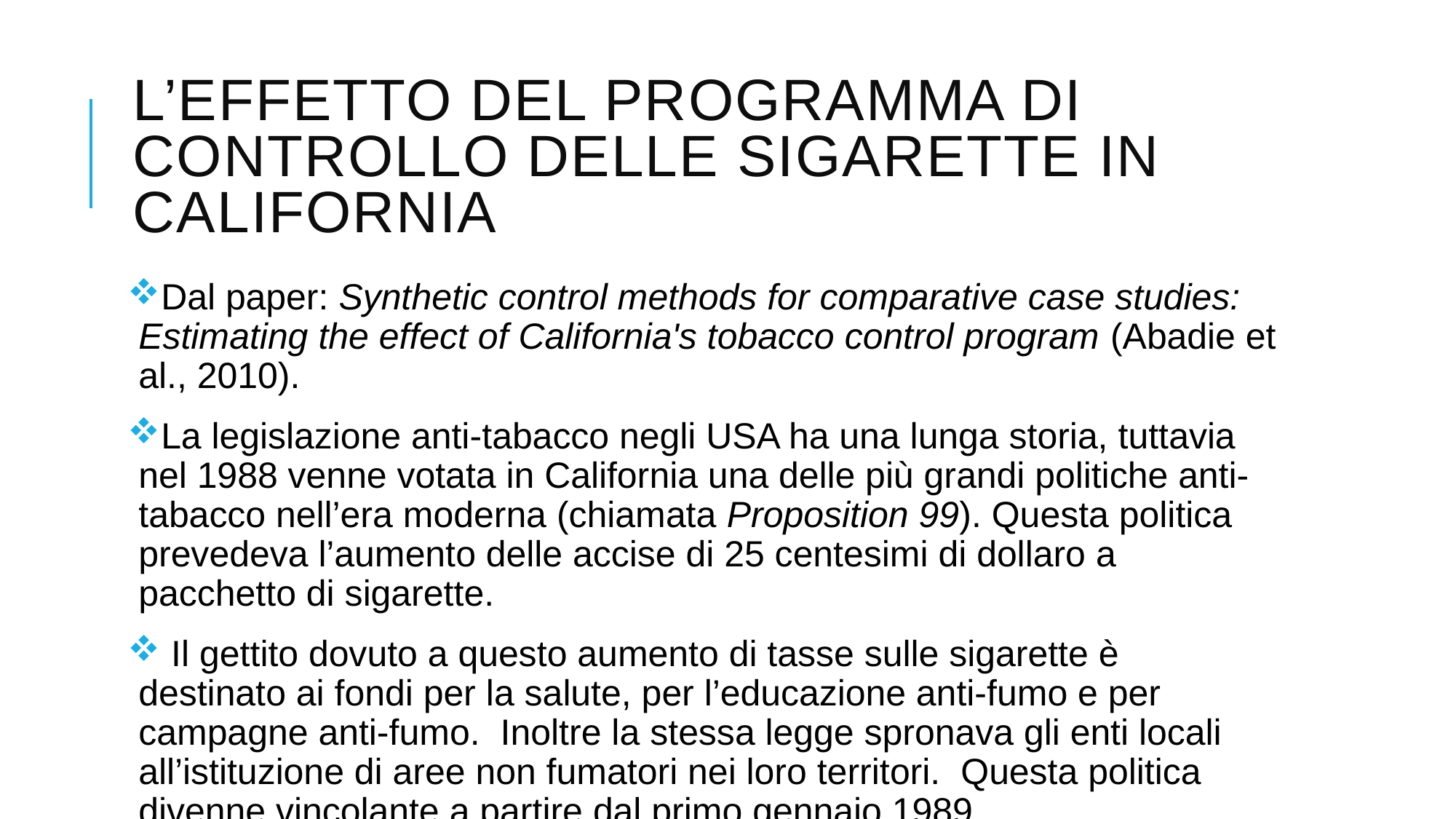

# L’effetto del programma di controllo delle sigarette in california
Dal paper: Synthetic control methods for comparative case studies: Estimating the effect of California's tobacco control program (Abadie et al., 2010).
La legislazione anti-tabacco negli USA ha una lunga storia, tuttavia nel 1988 venne votata in California una delle più grandi politiche anti-tabacco nell’era moderna (chiamata Proposition 99). Questa politica prevedeva l’aumento delle accise di 25 centesimi di dollaro a pacchetto di sigarette.
 Il gettito dovuto a questo aumento di tasse sulle sigarette è destinato ai fondi per la salute, per l’educazione anti-fumo e per campagne anti-fumo.  Inoltre la stessa legge spronava gli enti locali all’istituzione di aree non fumatori nei loro territori.  Questa politica divenne vincolante a partire dal primo gennaio 1989.